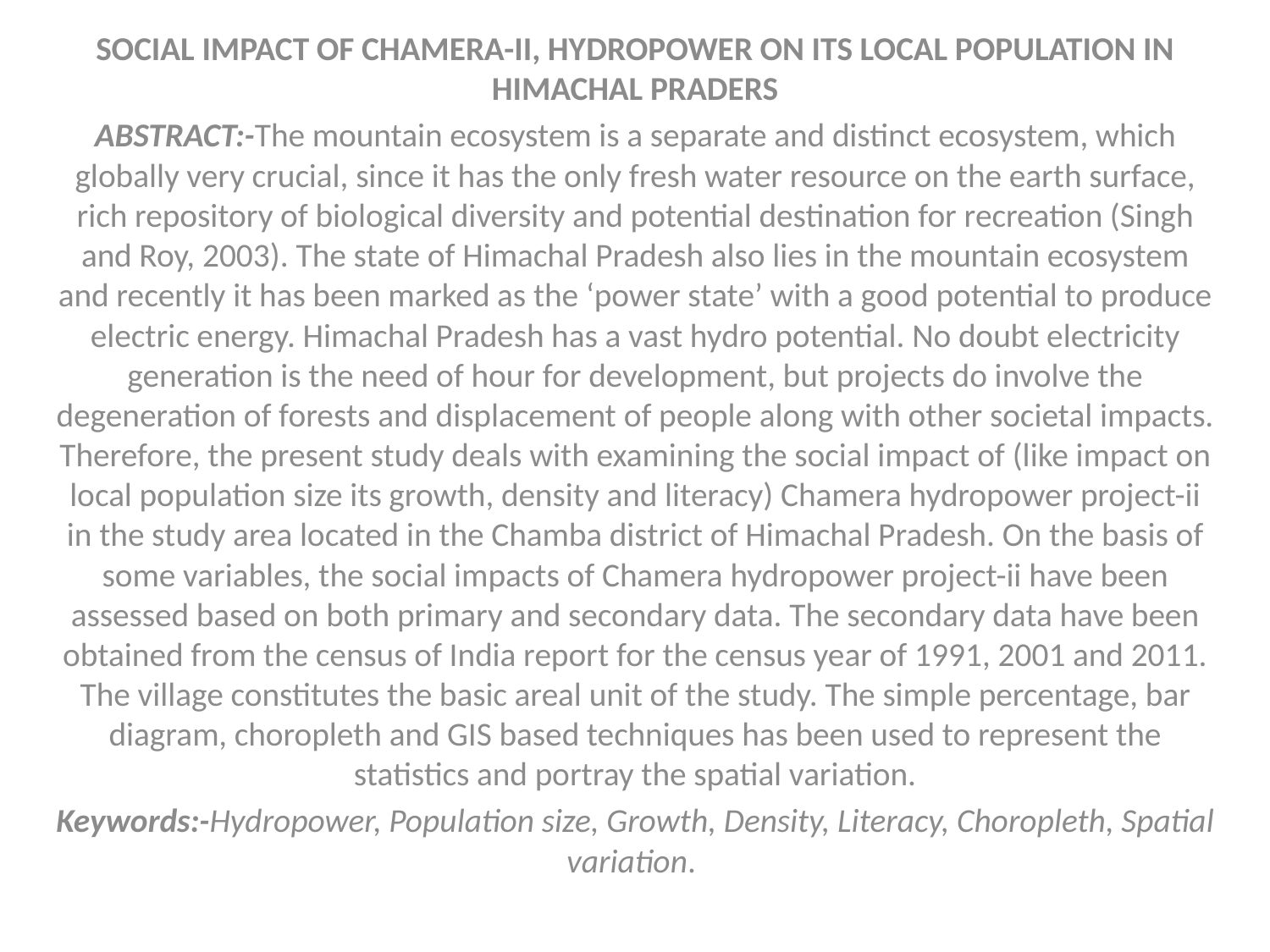

SOCIAL IMPACT OF CHAMERA-II, HYDROPOWER ON ITS LOCAL POPULATION IN HIMACHAL PRADERS
ABSTRACT:-The mountain ecosystem is a separate and distinct ecosystem, which globally very crucial, since it has the only fresh water resource on the earth surface, rich repository of biological diversity and potential destination for recreation (Singh and Roy, 2003). The state of Himachal Pradesh also lies in the mountain ecosystem and recently it has been marked as the ‘power state’ with a good potential to produce electric energy. Himachal Pradesh has a vast hydro potential. No doubt electricity generation is the need of hour for development, but projects do involve the degeneration of forests and displacement of people along with other societal impacts. Therefore, the present study deals with examining the social impact of (like impact on local population size its growth, density and literacy) Chamera hydropower project-ii in the study area located in the Chamba district of Himachal Pradesh. On the basis of some variables, the social impacts of Chamera hydropower project-ii have been assessed based on both primary and secondary data. The secondary data have been obtained from the census of India report for the census year of 1991, 2001 and 2011. The village constitutes the basic areal unit of the study. The simple percentage, bar diagram, choropleth and GIS based techniques has been used to represent the statistics and portray the spatial variation.
Keywords:-Hydropower, Population size, Growth, Density, Literacy, Choropleth, Spatial variation.